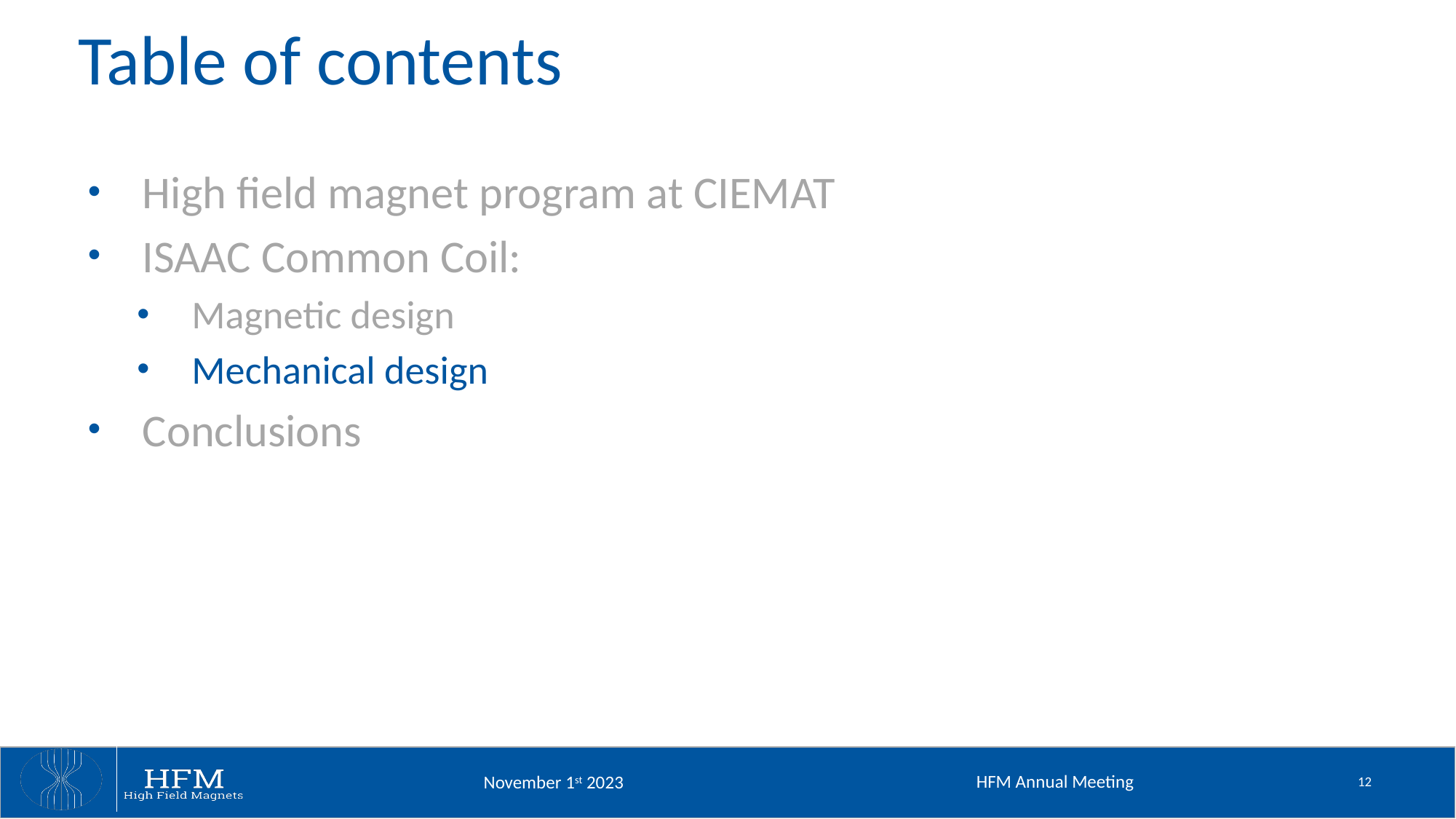

# Table of contents
High field magnet program at CIEMAT
ISAAC Common Coil:
Magnetic design
Mechanical design
Conclusions
HFM Annual Meeting
12
November 1st 2023